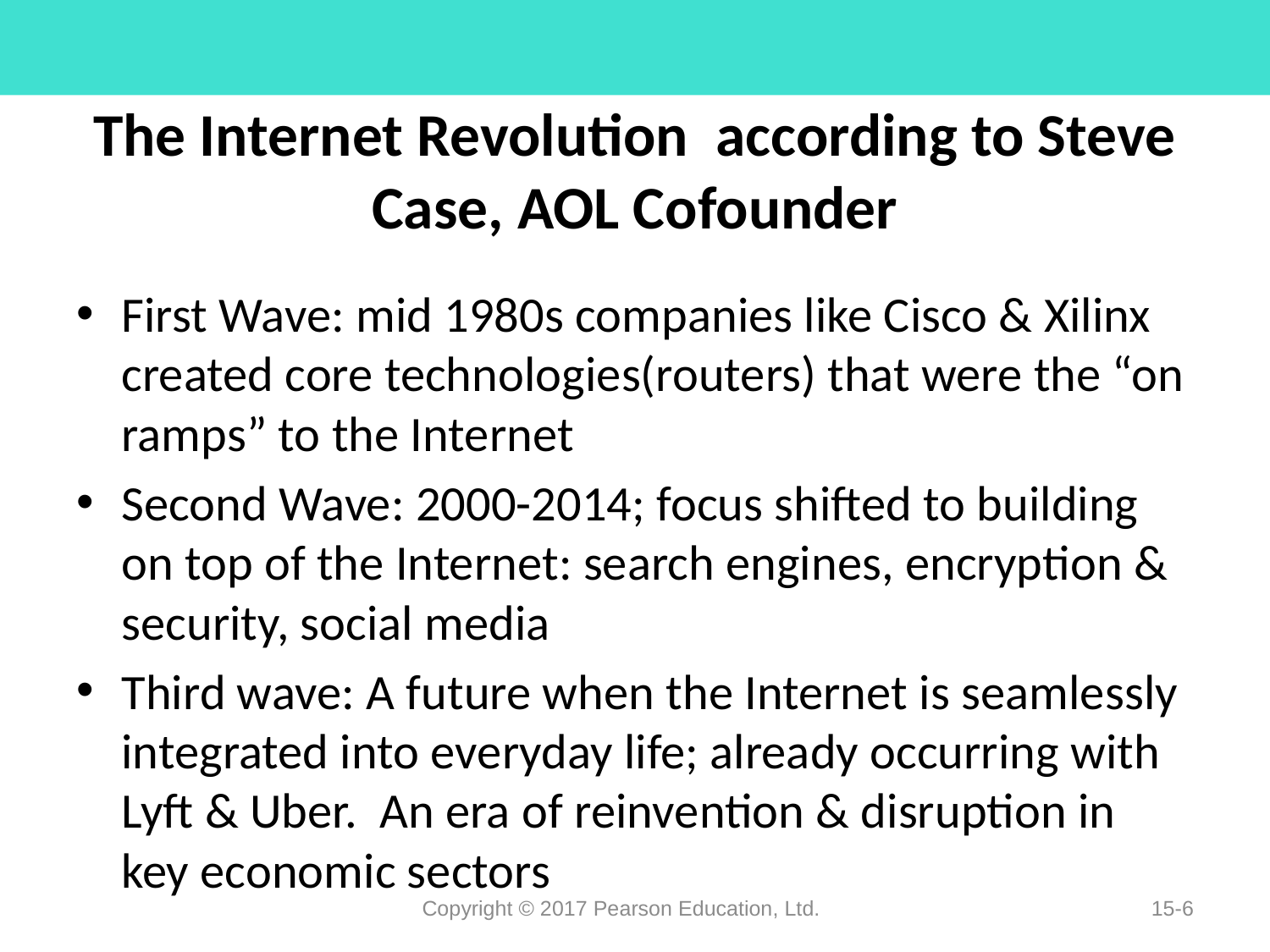

# The Internet Revolution  according to Steve Case, AOL Cofounder
First Wave: mid 1980s companies like Cisco & Xilinx created core technologies(routers) that were the “on ramps” to the Internet
Second Wave: 2000-2014; focus shifted to building on top of the Internet: search engines, encryption & security, social media
Third wave: A future when the Internet is seamlessly integrated into everyday life; already occurring with Lyft & Uber.  An era of reinvention & disruption in key economic sectors
Copyright © 2017 Pearson Education, Ltd.
15-6